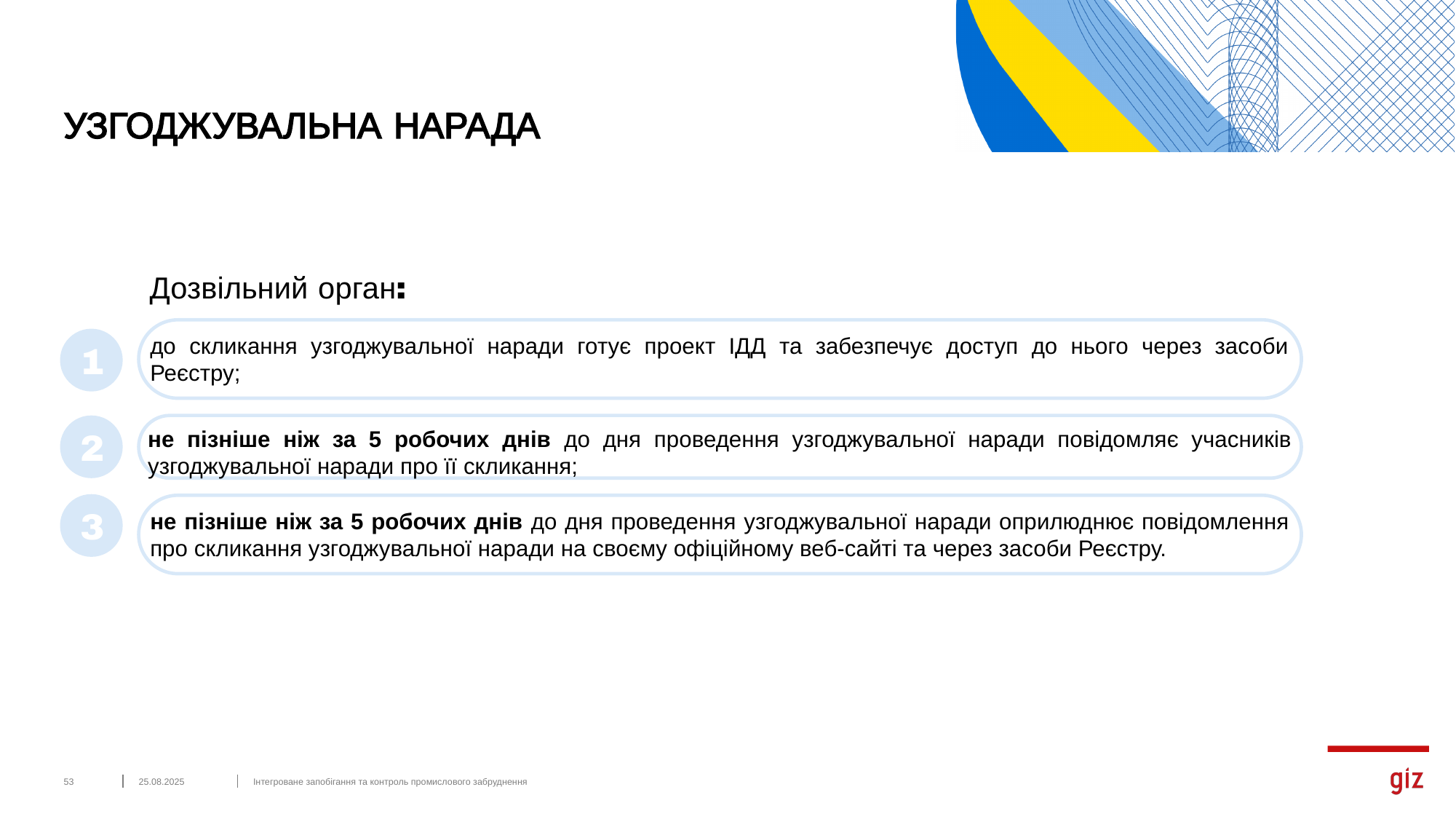

# УЗГОДЖУВАЛЬНА НАРАДА
Дозвільний орган:

до скликання узгоджувальної наради готує проект ІДД та забезпечує доступ до нього через засоби Реєстру;
1
2
не пізніше ніж за 5 робочих днів до дня проведення узгоджувальної наради повідомляє учасників узгоджувальної наради про її скликання;
3
не пізніше ніж за 5 робочих днів до дня проведення узгоджувальної наради оприлюднює повідомлення про скликання узгоджувальної наради на своєму офіційному веб-сайті та через засоби Реєстру.
53
25.08.2025
Інтегроване запобігання та контроль промислового забруднення